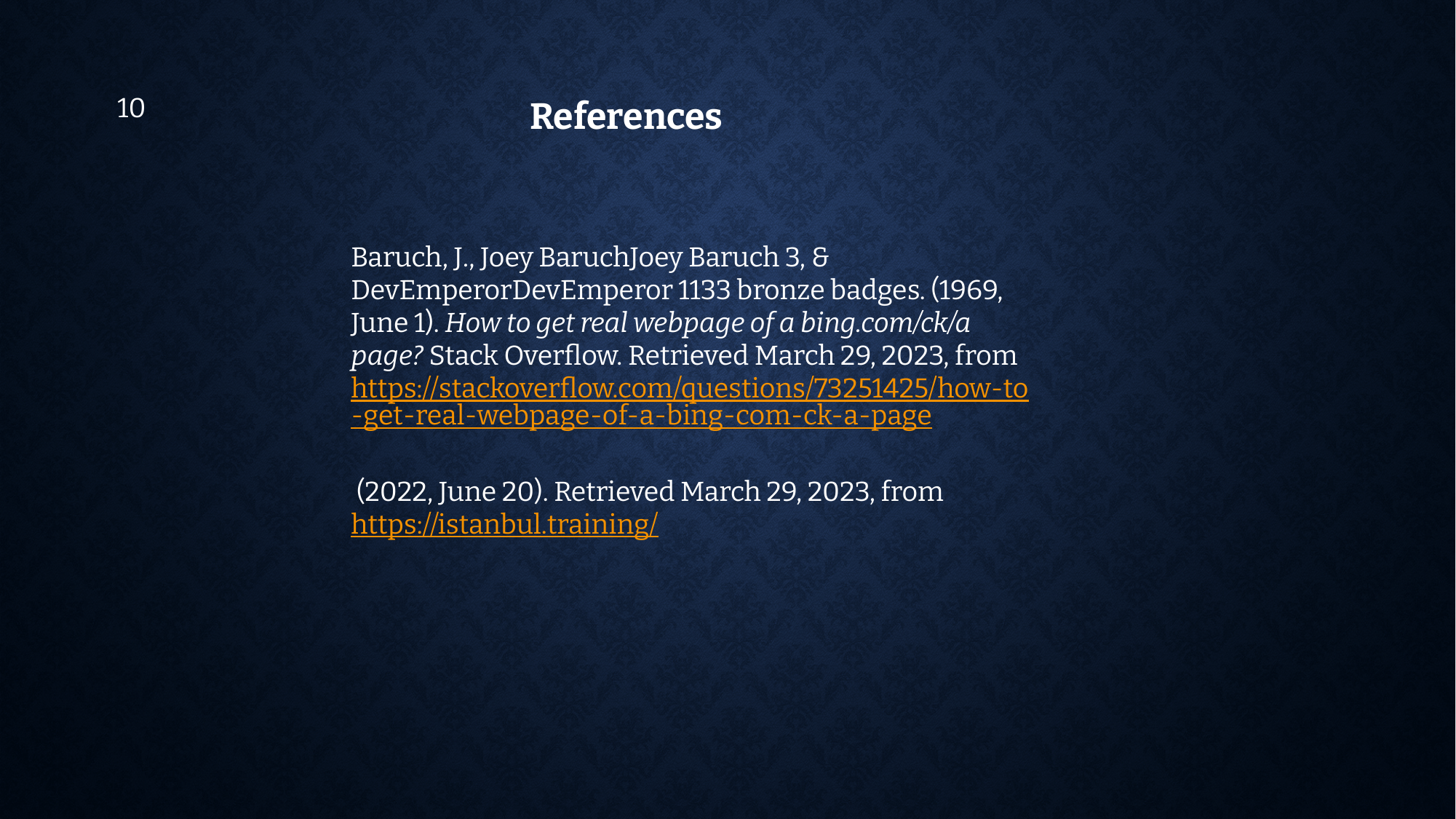

10

References

Baruch, J., Joey BaruchJoey Baruch 3, & DevEmperorDevEmperor 1133 bronze badges. (1969, June 1). How to get real webpage of a bing.com/ck/a page? Stack Overflow. Retrieved March 29, 2023, from https://stackoverflow.com/questions/73251425/how-to-get-real-webpage-of-a-bing-com-ck-a-page

 (2022, June 20). Retrieved March 29, 2023, from https://istanbul.training/